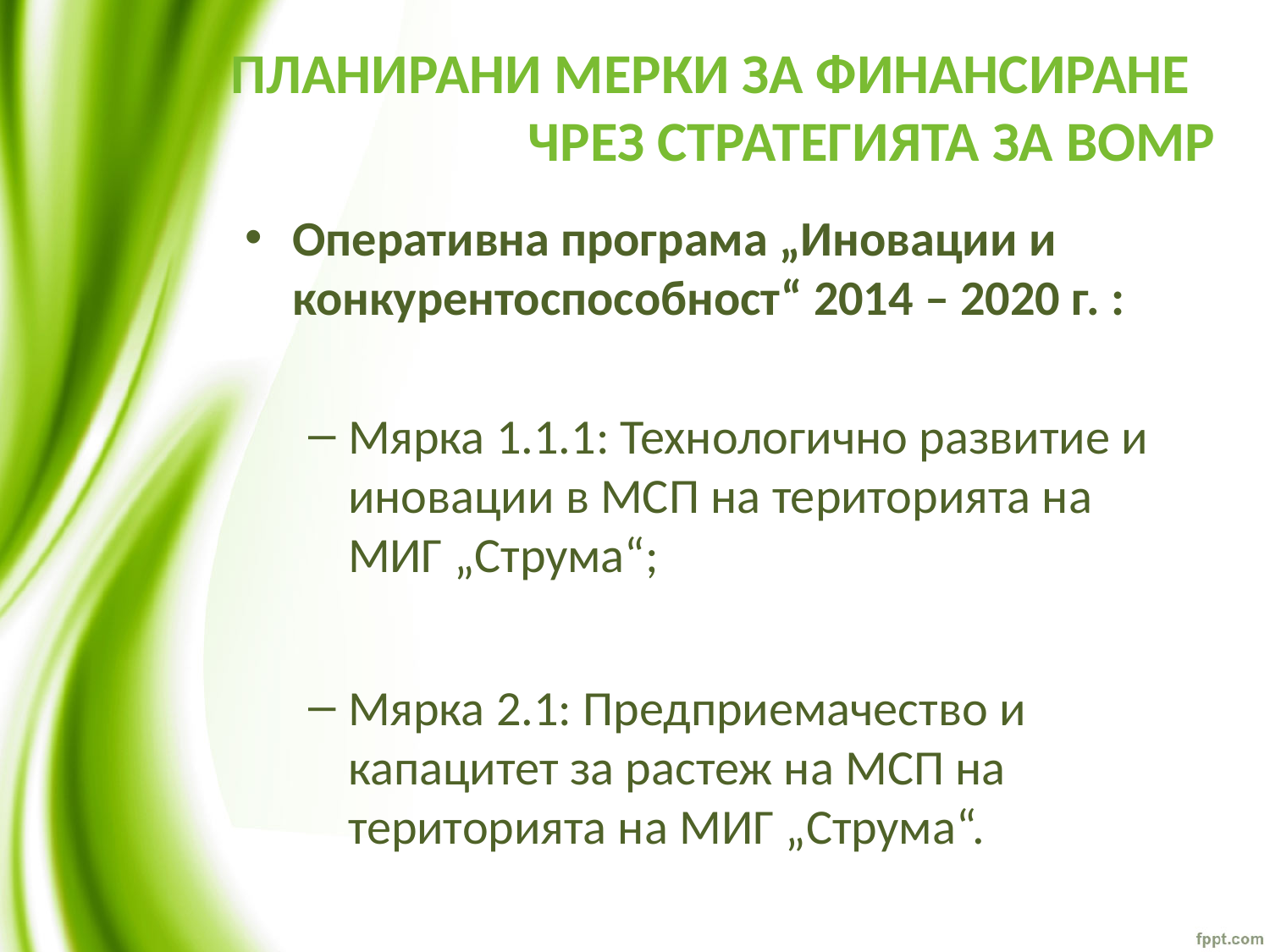

# ПЛАНИРАНИ МЕРКИ ЗА ФИНАНСИРАНЕ ЧРЕЗ СТРАТЕГИЯТА ЗА ВОМР
Оперативна програма „Иновации и конкурентоспособност“ 2014 – 2020 г. :

Мярка 1.1.1: Технологично развитие и иновации в МСП на територията на МИГ „Струма“;

Мярка 2.1: Предприемачество и капацитет за растеж на МСП на територията на МИГ „Струма“.